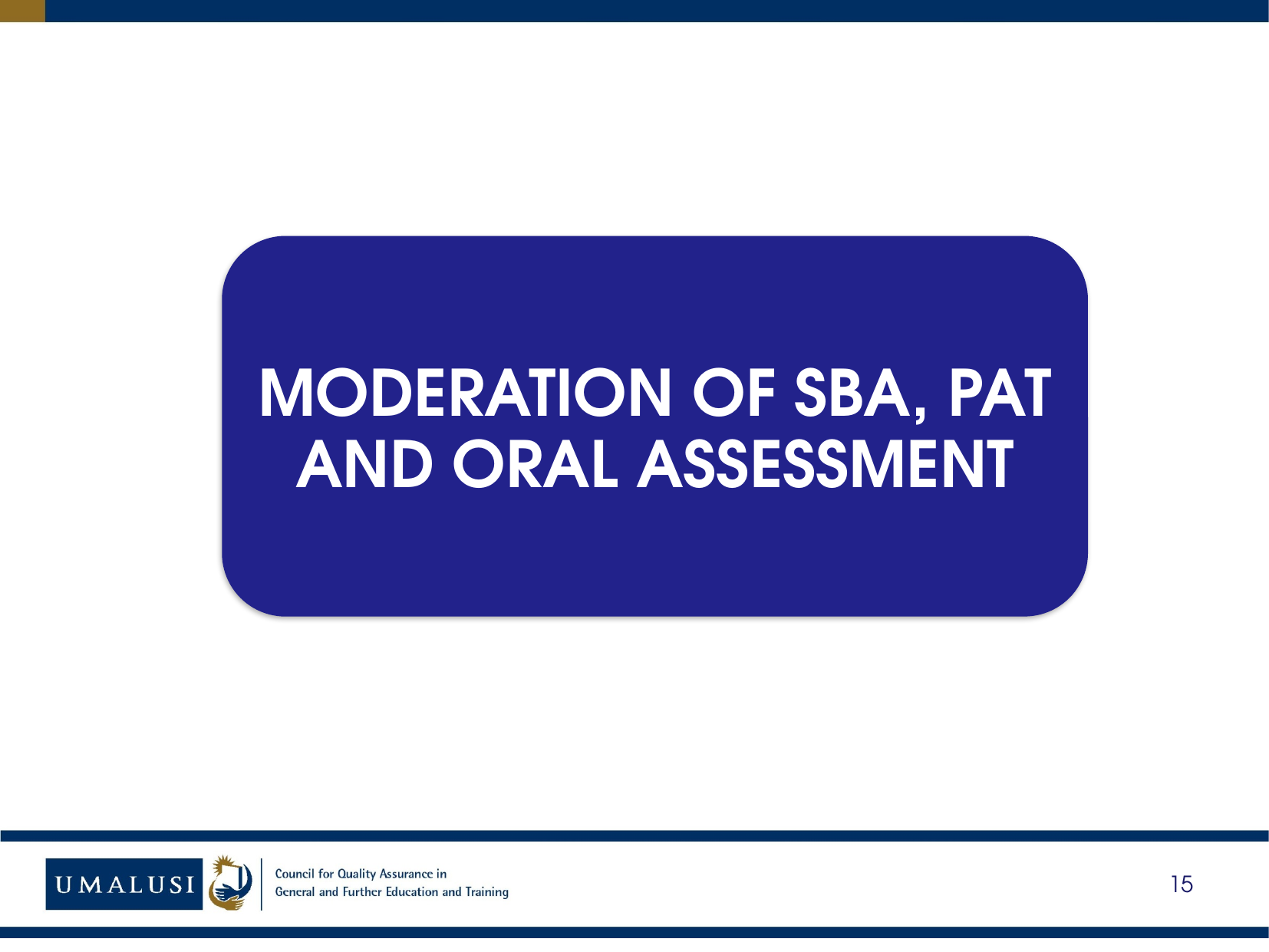

MODERATION OF SBA, PAT AND ORAL ASSESSMENT
15